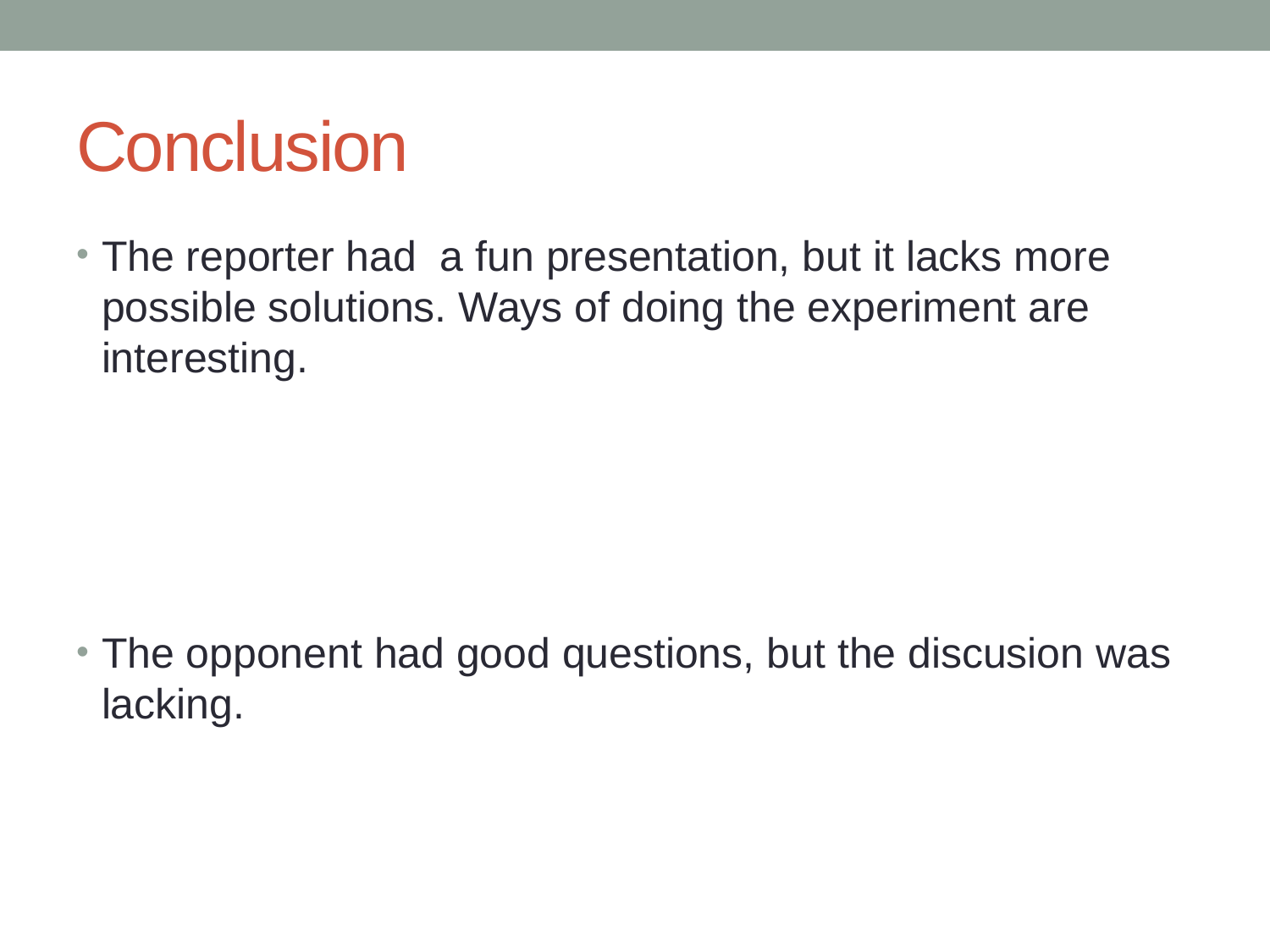

# Conclusion
The reporter had  a fun presentation, but it lacks more possible solutions. Ways of doing the experiment are interesting.

The opponent had good questions, but the discusion was lacking.